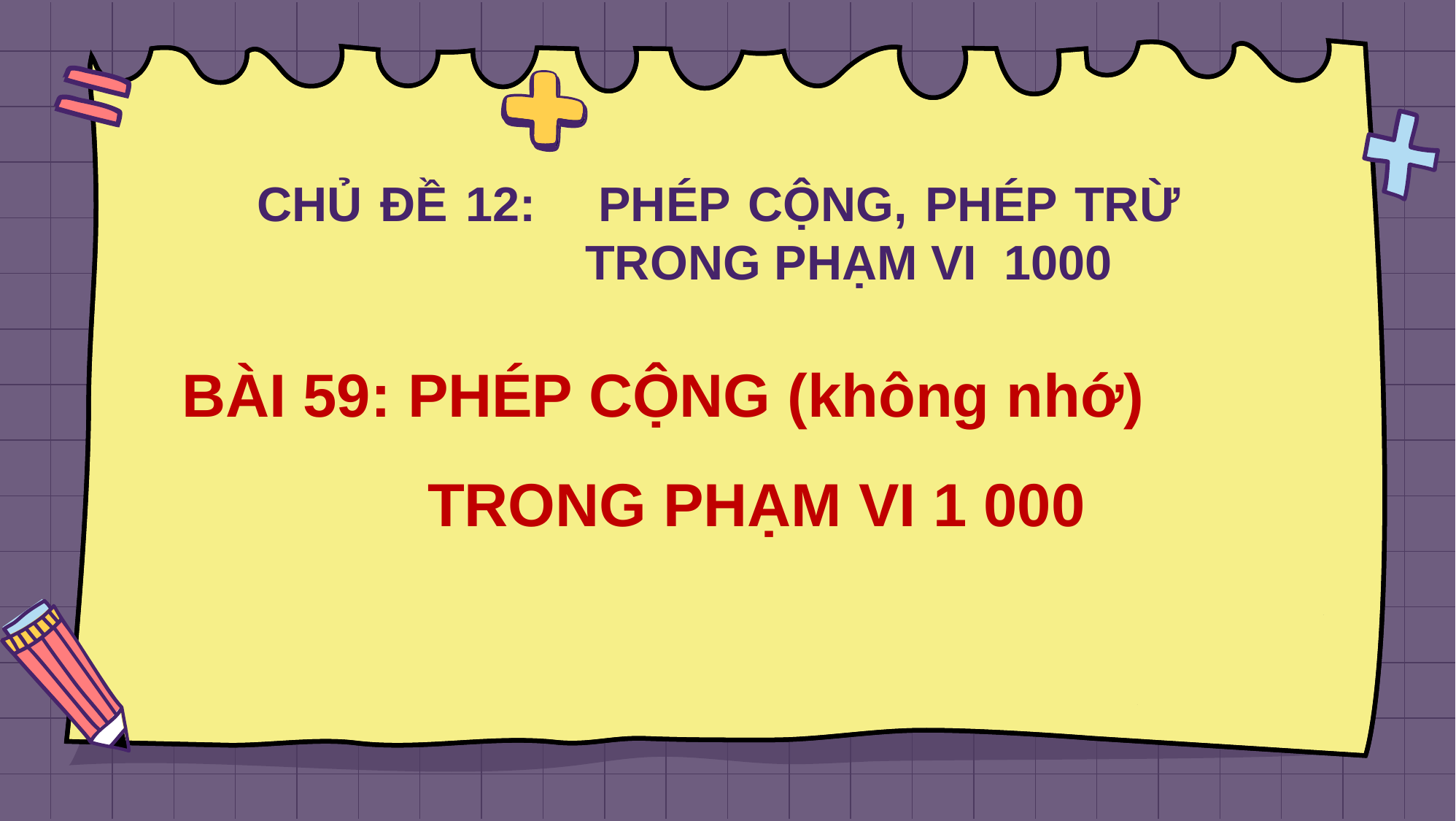

# CHỦ ĐỀ 12: 	PHÉP CỘNG, PHÉP TRỪ TRONG PHẠM VI  1000
BÀI 59: PHÉP CỘNG (không nhớ)
          TRONG PHẠM VI 1 000